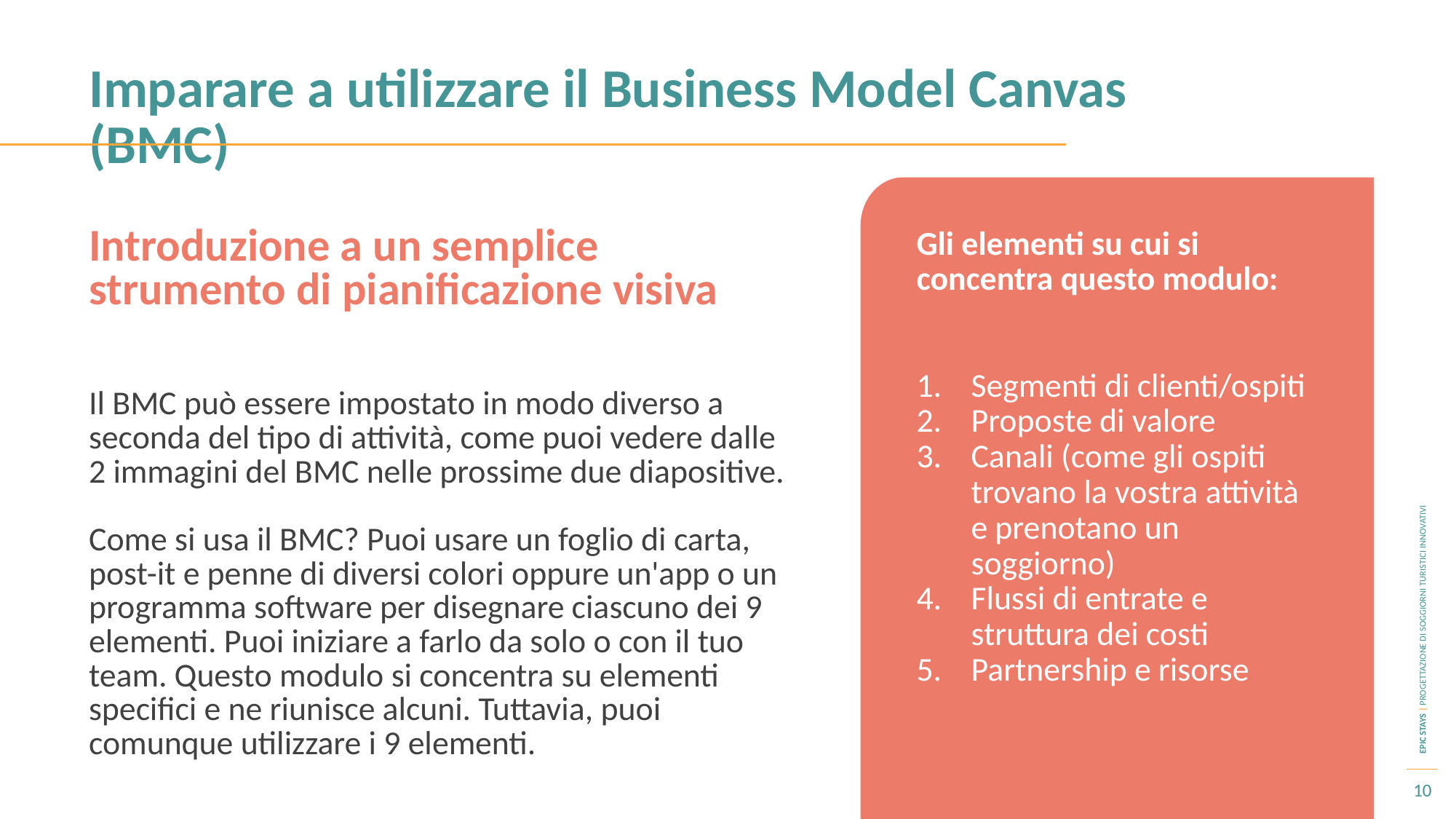

Imparare a utilizzare il Business Model Canvas (BMC)

Introduzione a un semplice strumento di pianificazione visiva

Gli elementi su cui si concentra questo modulo:

Segmenti di clienti/ospiti
Proposte di valore
Canali (come gli ospiti trovano la vostra attività e prenotano un soggiorno)
Flussi di entrate e struttura dei costi
Partnership e risorse

Il BMC può essere impostato in modo diverso a seconda del tipo di attività, come puoi vedere dalle 2 immagini del BMC nelle prossime due diapositive.

Come si usa il BMC? Puoi usare un foglio di carta, post-it e penne di diversi colori oppure un'app o un programma software per disegnare ciascuno dei 9 elementi. Puoi iniziare a farlo da solo o con il tuo team. Questo modulo si concentra su elementi specifici e ne riunisce alcuni. Tuttavia, puoi comunque utilizzare i 9 elementi.

10